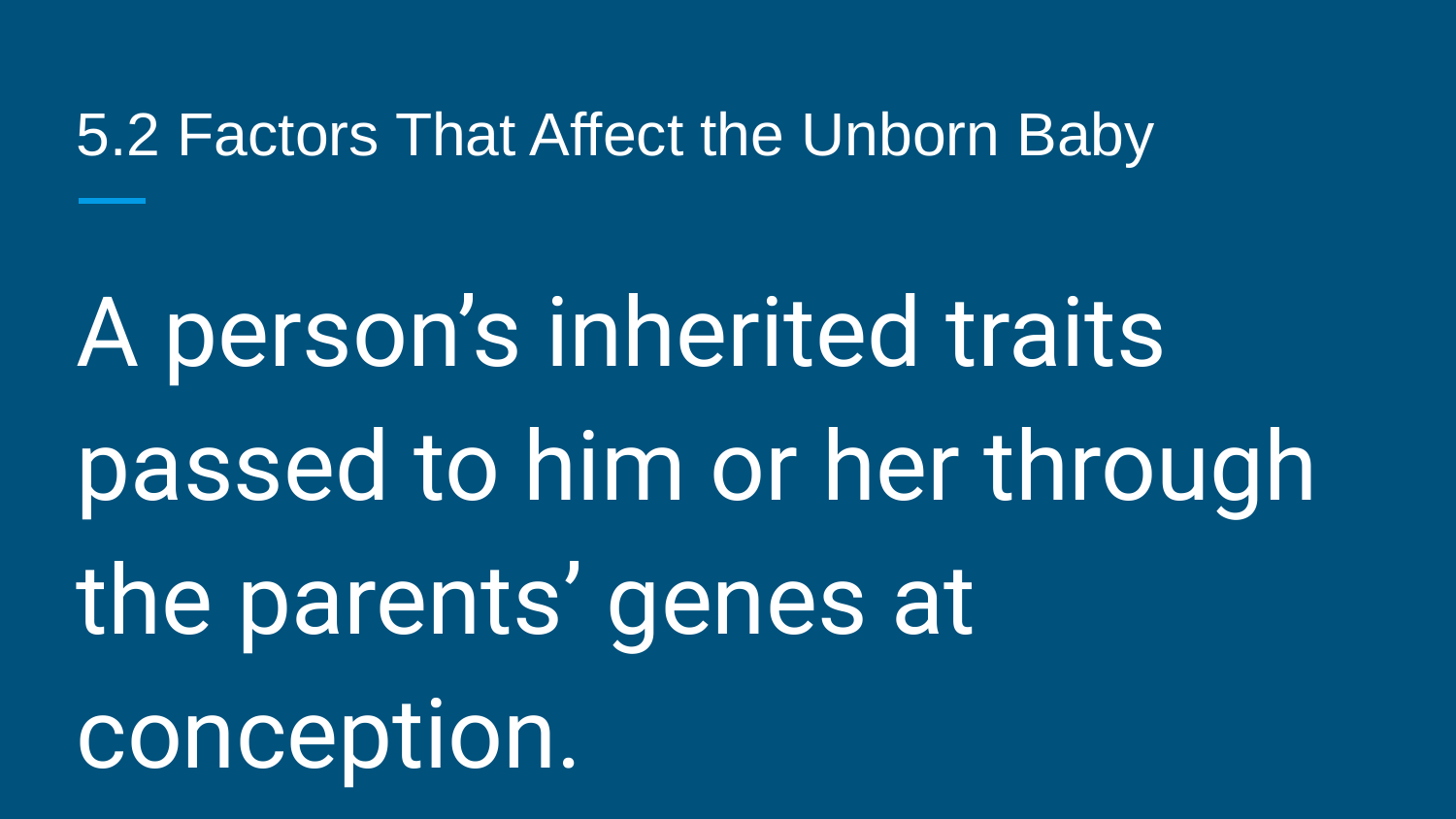

# 5.2 Factors That Affect the Unborn Baby
A person’s inherited traits passed to him or her through the parents’ genes at conception.